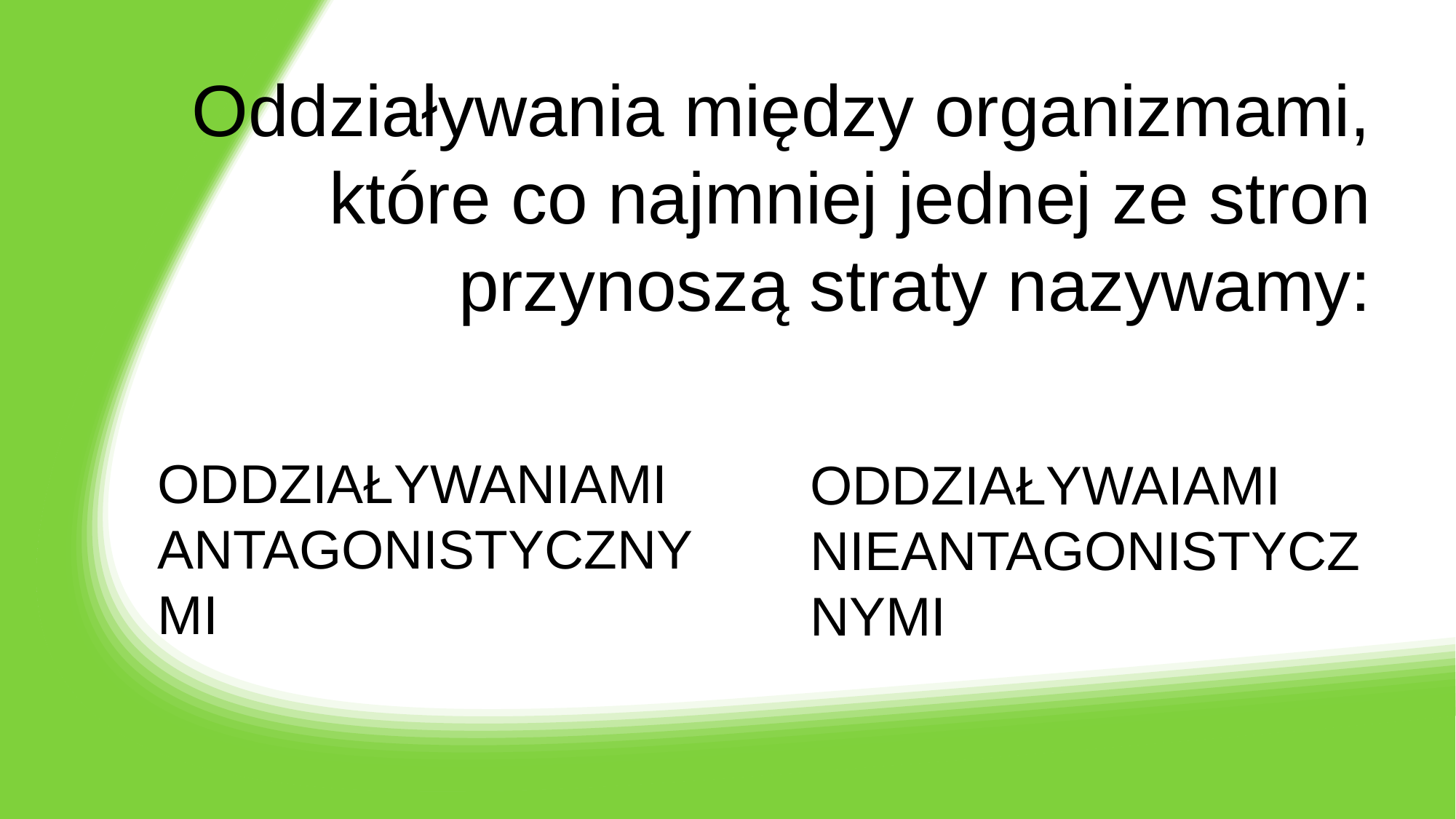

# Oddziaływania między organizmami, które co najmniej jednej ze stron przynoszą straty nazywamy:
ODDZIAŁYWANIAMI ANTAGONISTYCZNYMI
ODDZIAŁYWAIAMI    NIEANTAGONISTYCZNYMI